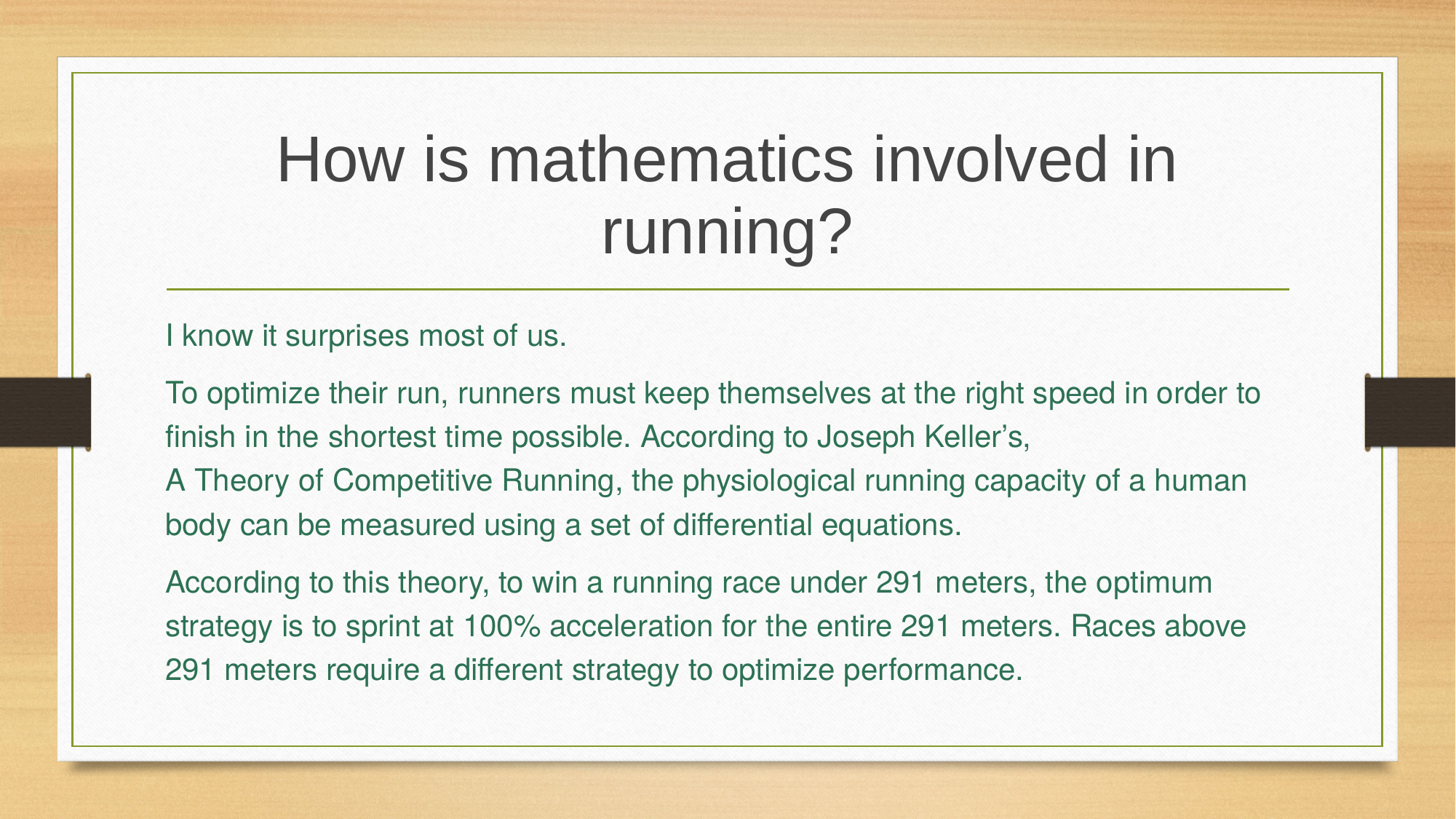

# How is mathematics involved in running?
I know it surprises most of us.
To optimize their run, runners must keep themselves at the right speed in order to finish in the shortest time possible. According to Joseph Keller’s, A Theory of Competitive Running, the physiological running capacity of a human body can be measured using a set of differential equations.
According to this theory, to win a running race under 291 meters, the optimum strategy is to sprint at 100% acceleration for the entire 291 meters. Races above 291 meters require a different strategy to optimize performance.